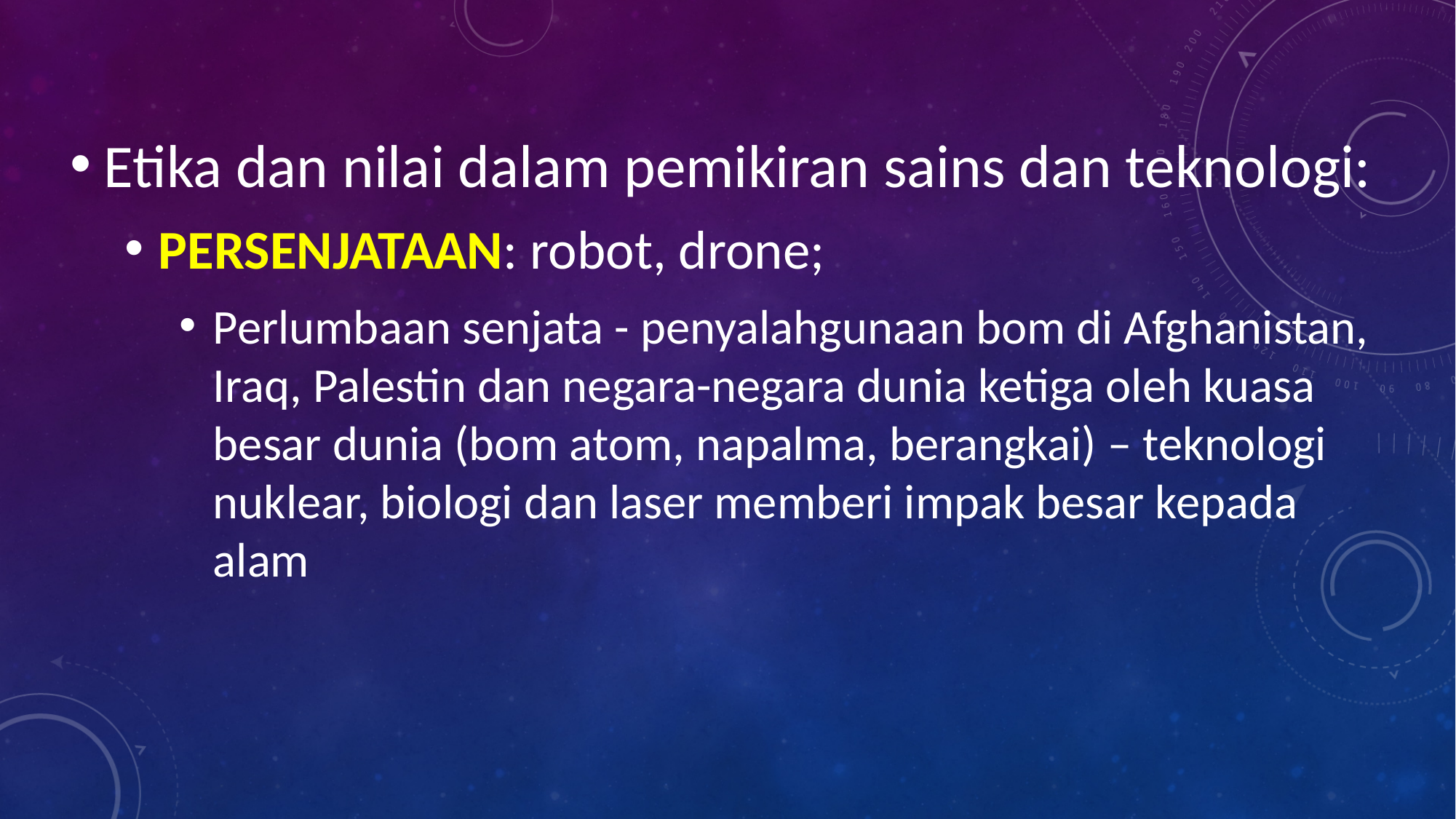

Etika dan nilai dalam pemikiran sains dan teknologi:
PERSENJATAAN: robot, drone;
Perlumbaan senjata - penyalahgunaan bom di Afghanistan, Iraq, Palestin dan negara-negara dunia ketiga oleh kuasa besar dunia (bom atom, napalma, berangkai) – teknologi nuklear, biologi dan laser memberi impak besar kepada alam